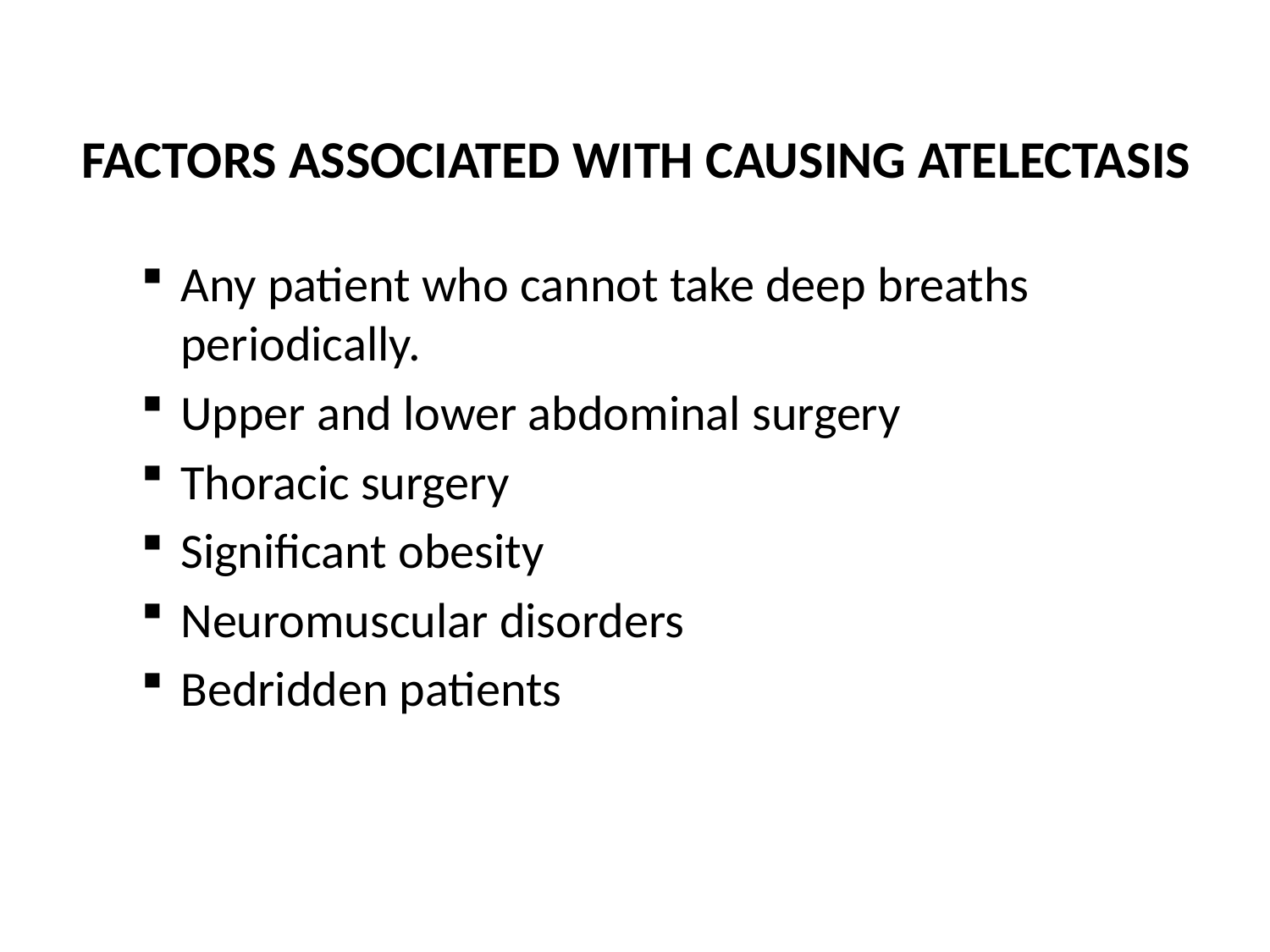

# FACTORS ASSOCIATED WITH CAUSING ATELECTASIS
Any patient who cannot take deep breaths periodically.
Upper and lower abdominal surgery
Thoracic surgery
Significant obesity
Neuromuscular disorders
Bedridden patients